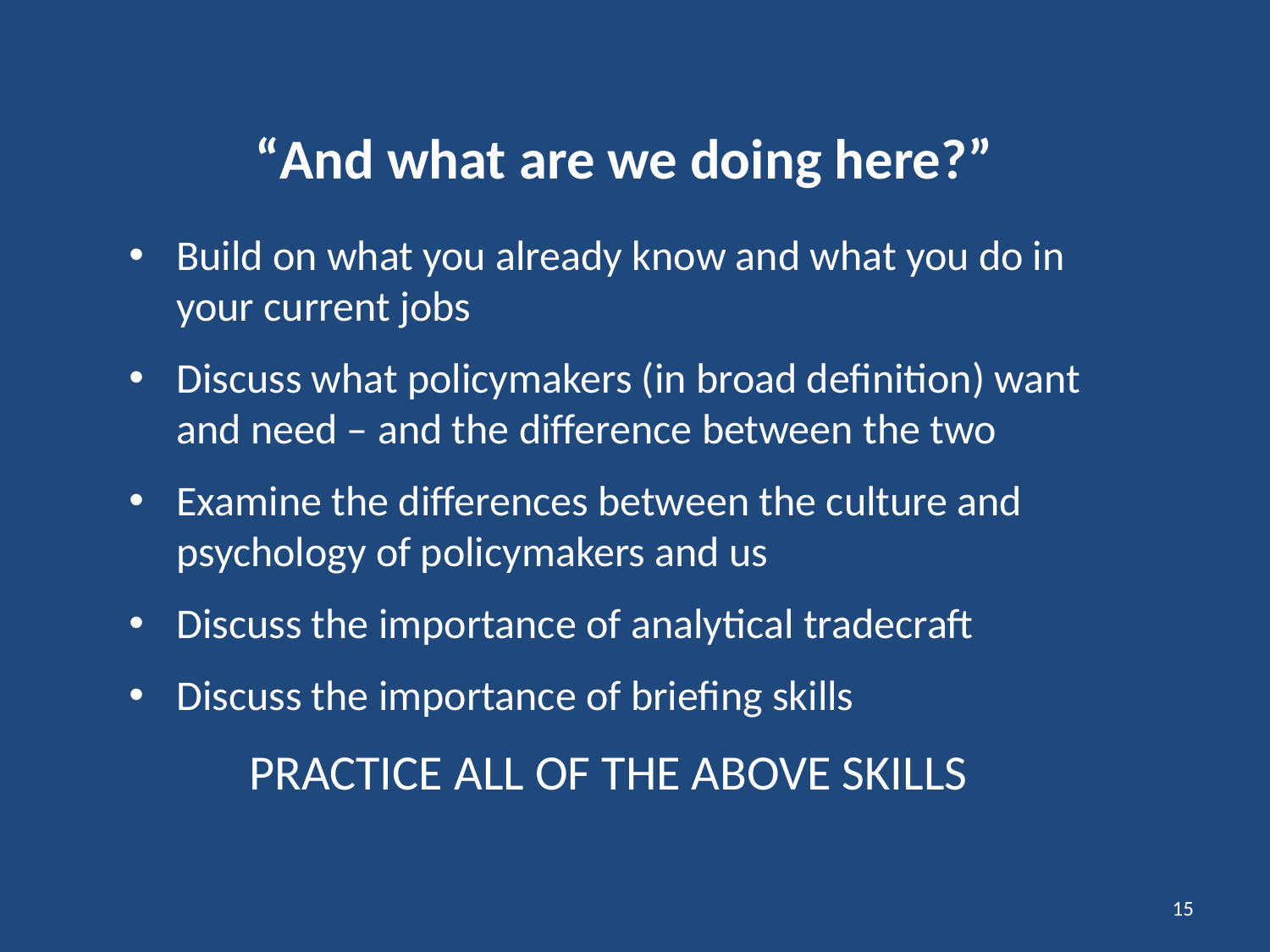

“And what are we doing here?”
Build on what you already know and what you do in your current jobs
Discuss what policymakers (in broad definition) want and need – and the difference between the two
Examine the differences between the culture and psychology of policymakers and us
Discuss the importance of analytical tradecraft
Discuss the importance of briefing skills
PRACTICE ALL OF THE ABOVE SKILLS
15